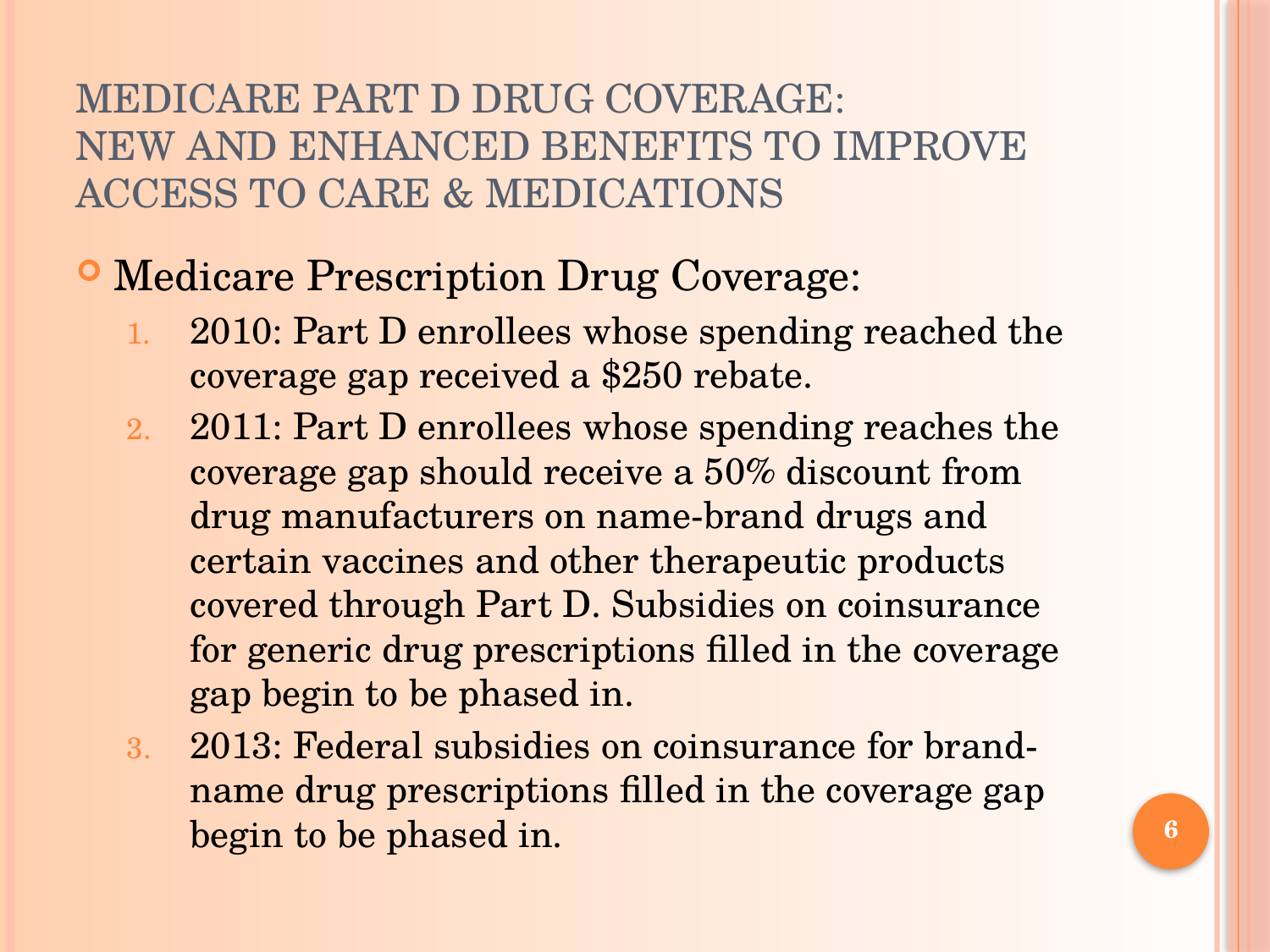

# Medicare Part D Drug Coverage: New and Enhanced Benefits to Improve Access to Care & Medications
Medicare Prescription Drug Coverage:
2010: Part D enrollees whose spending reached the coverage gap received a $250 rebate.
2011: Part D enrollees whose spending reaches the coverage gap should receive a 50% discount from drug manufacturers on name-brand drugs and certain vaccines and other therapeutic products covered through Part D. Subsidies on coinsurance for generic drug prescriptions filled in the coverage gap begin to be phased in.
2013: Federal subsidies on coinsurance for brand-name drug prescriptions filled in the coverage gap begin to be phased in.
6